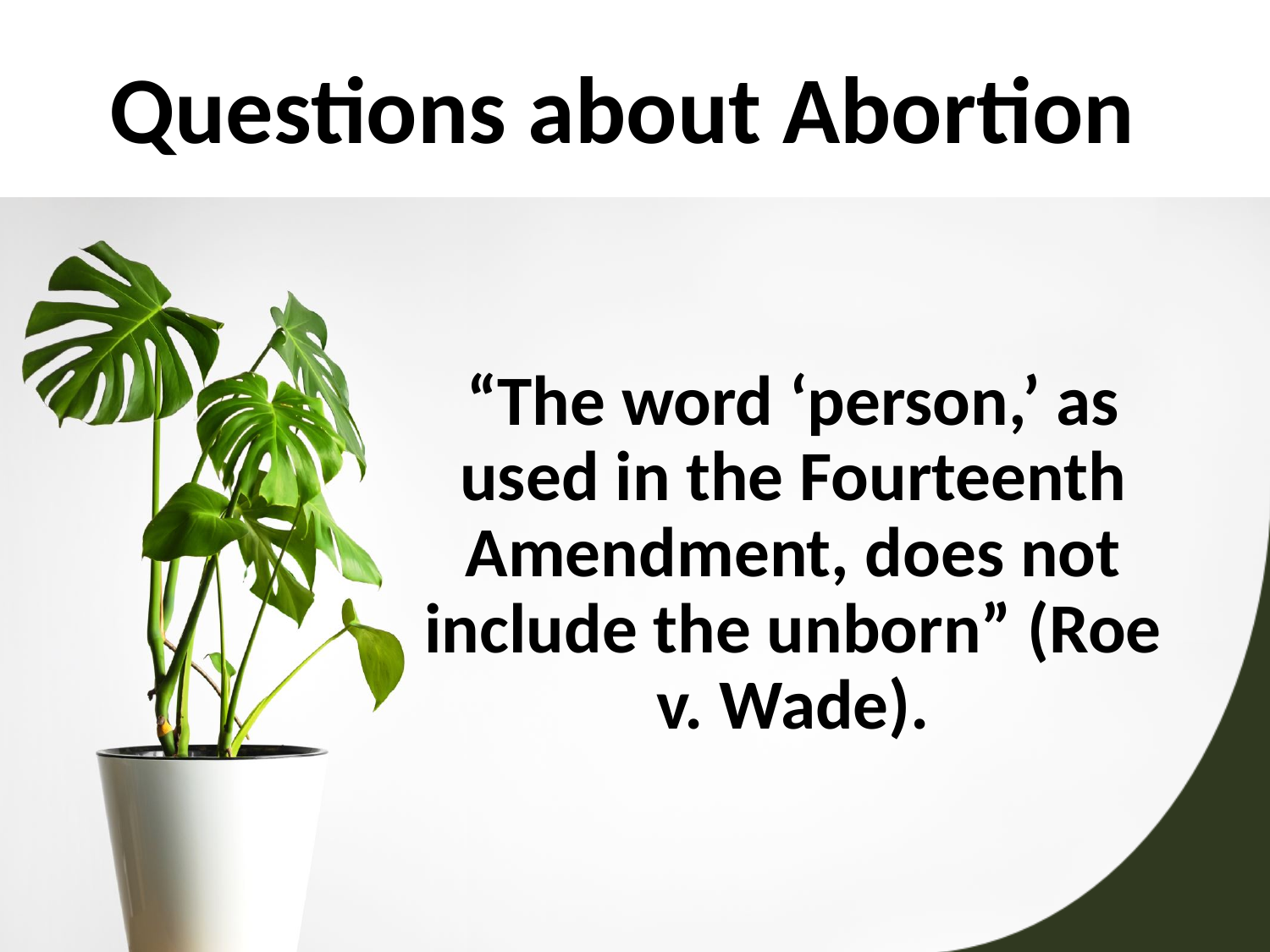

# Questions about Abortion
“The word ‘person,’ as used in the Fourteenth Amendment, does not include the unborn” (Roe v. Wade).